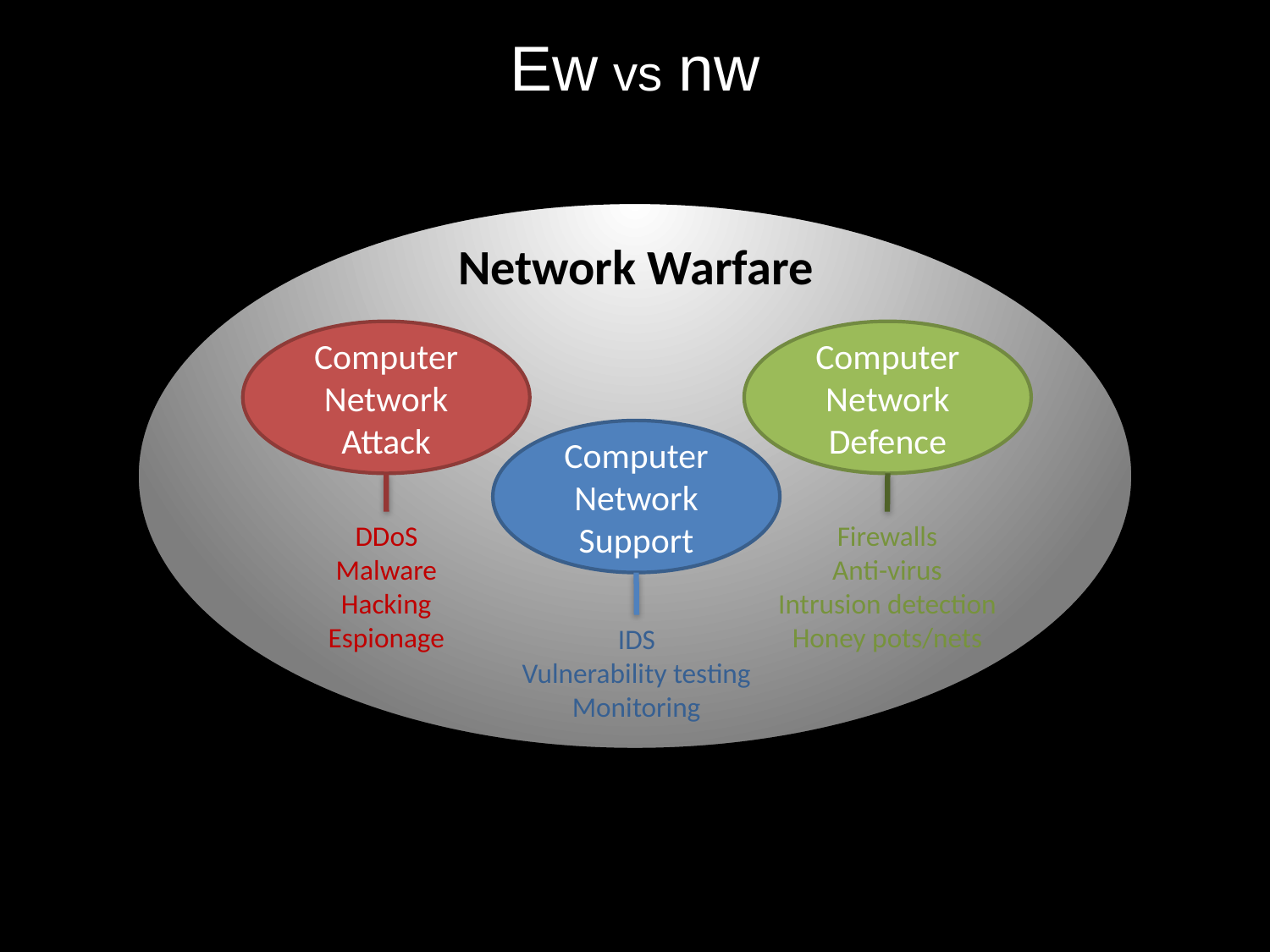

Ew vs nw

Network Warfare
Computer Network Attack
Computer Network Defence
Computer Network Support
DDoS
Malware
Hacking
Espionage
Firewalls
Anti-virus
Intrusion detection
Honey pots/nets
IDS
Vulnerability testing
Monitoring